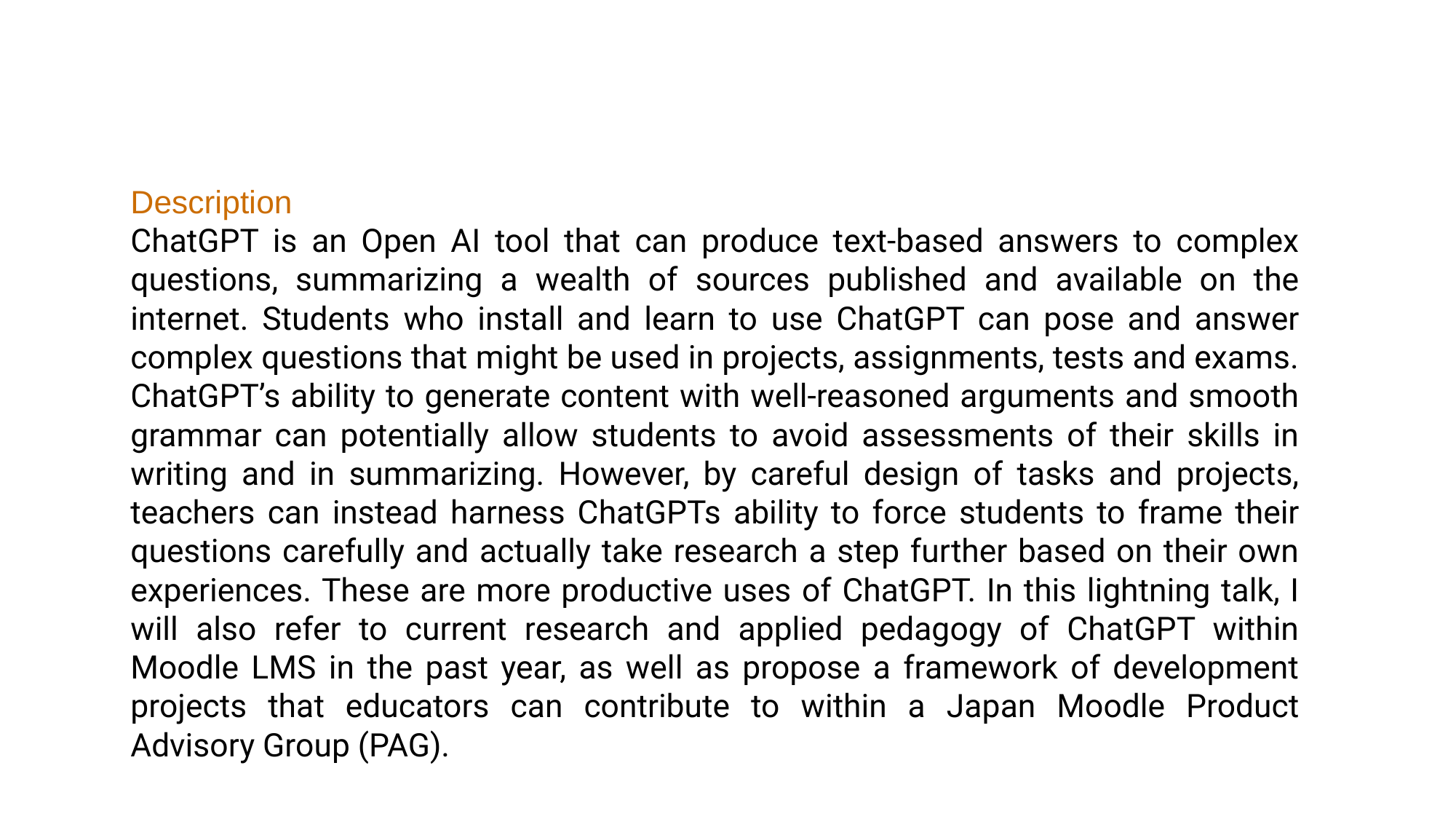

# Description ChatGPT is an Open AI tool that can produce text-based answers to complex questions, summarizing a wealth of sources published and available on the internet. Students who install and learn to use ChatGPT can pose and answer complex questions that might be used in projects, assignments, tests and exams. ChatGPT’s ability to generate content with well-reasoned arguments and smooth grammar can potentially allow students to avoid assessments of their skills in writing and in summarizing. However, by careful design of tasks and projects, teachers can instead harness ChatGPTs ability to force students to frame their questions carefully and actually take research a step further based on their own experiences. These are more productive uses of ChatGPT. In this lightning talk, I will also refer to current research and applied pedagogy of ChatGPT within Moodle LMS in the past year, as well as propose a framework of development projects that educators can contribute to within a Japan Moodle Product Advisory Group (PAG).